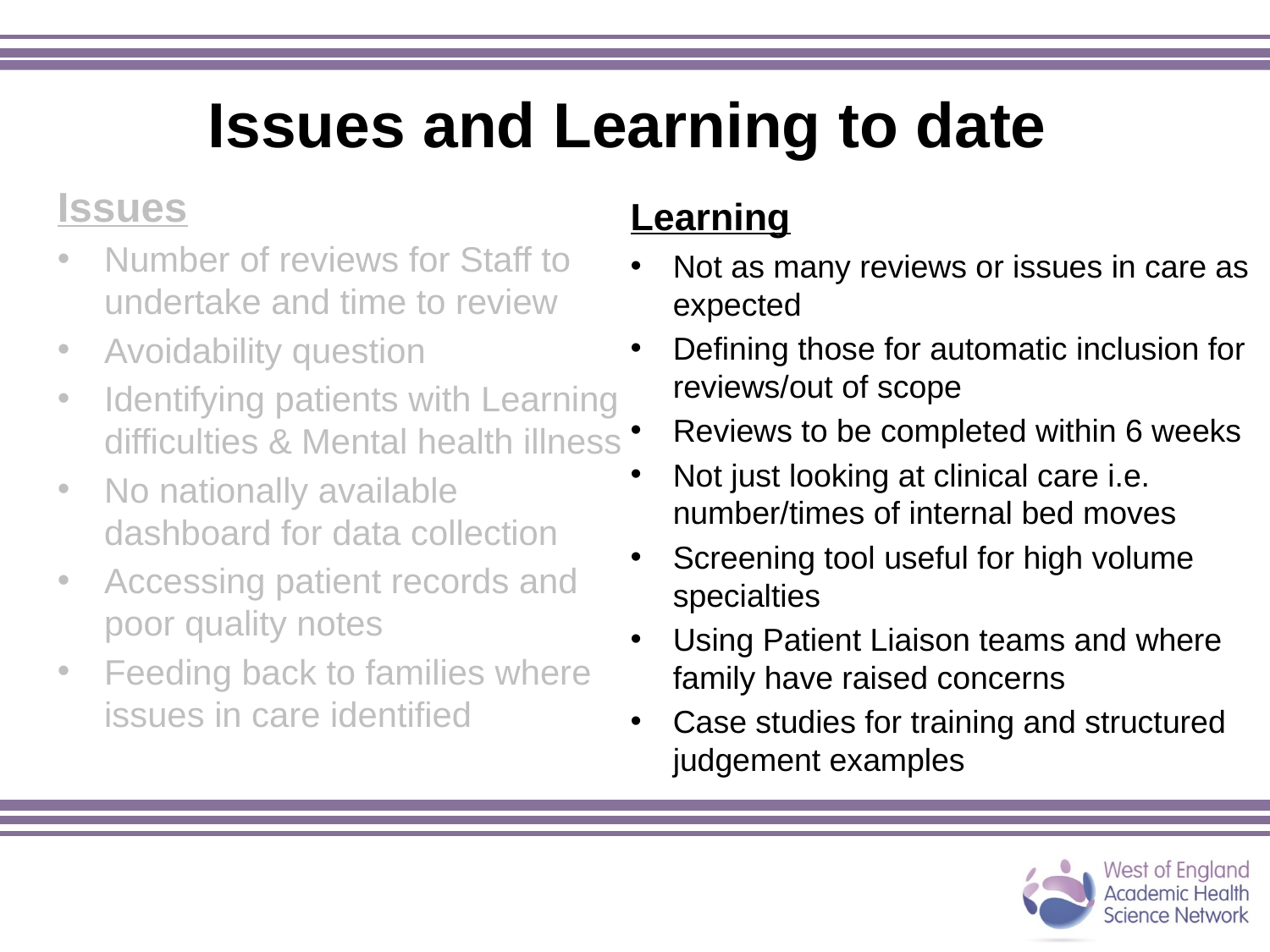

# Issues and Learning to date
Issues
Number of reviews for Staff to undertake and time to review
Avoidability question
Identifying patients with Learning difficulties & Mental health illness
No nationally available dashboard for data collection
Accessing patient records and poor quality notes
Feeding back to families where issues in care identified

Learning
Not as many reviews or issues in care as expected
Defining those for automatic inclusion for reviews/out of scope
Reviews to be completed within 6 weeks
Not just looking at clinical care i.e. number/times of internal bed moves
Screening tool useful for high volume specialties
Using Patient Liaison teams and where family have raised concerns
Case studies for training and structured judgement examples